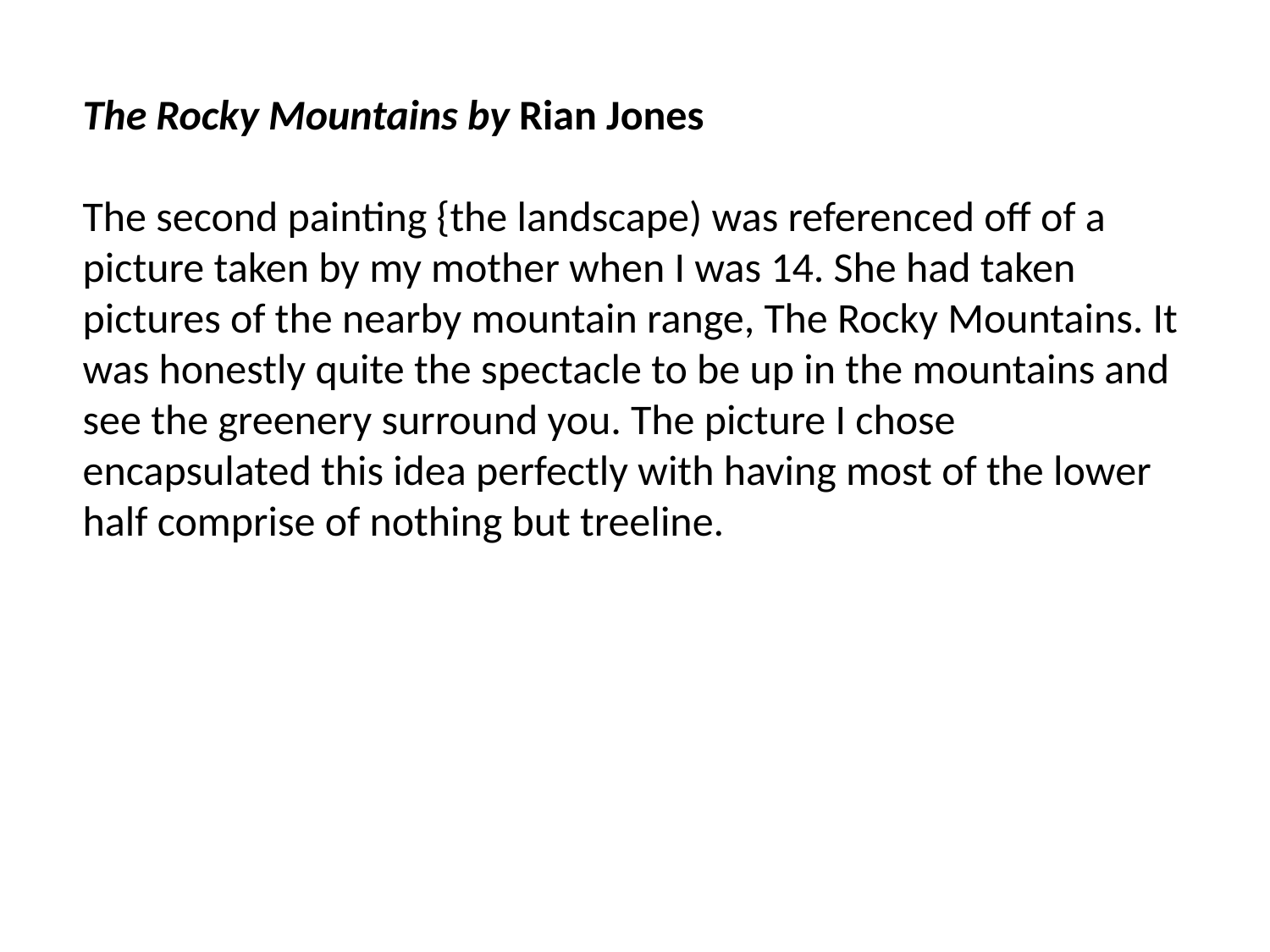

The Rocky Mountains by Rian Jones

The second painting {the landscape) was referenced off of a picture taken by my mother when I was 14. She had taken pictures of the nearby mountain range, The Rocky Mountains. It was honestly quite the spectacle to be up in the mountains and see the greenery surround you. The picture I chose encapsulated this idea perfectly with having most of the lower half comprise of nothing but treeline.